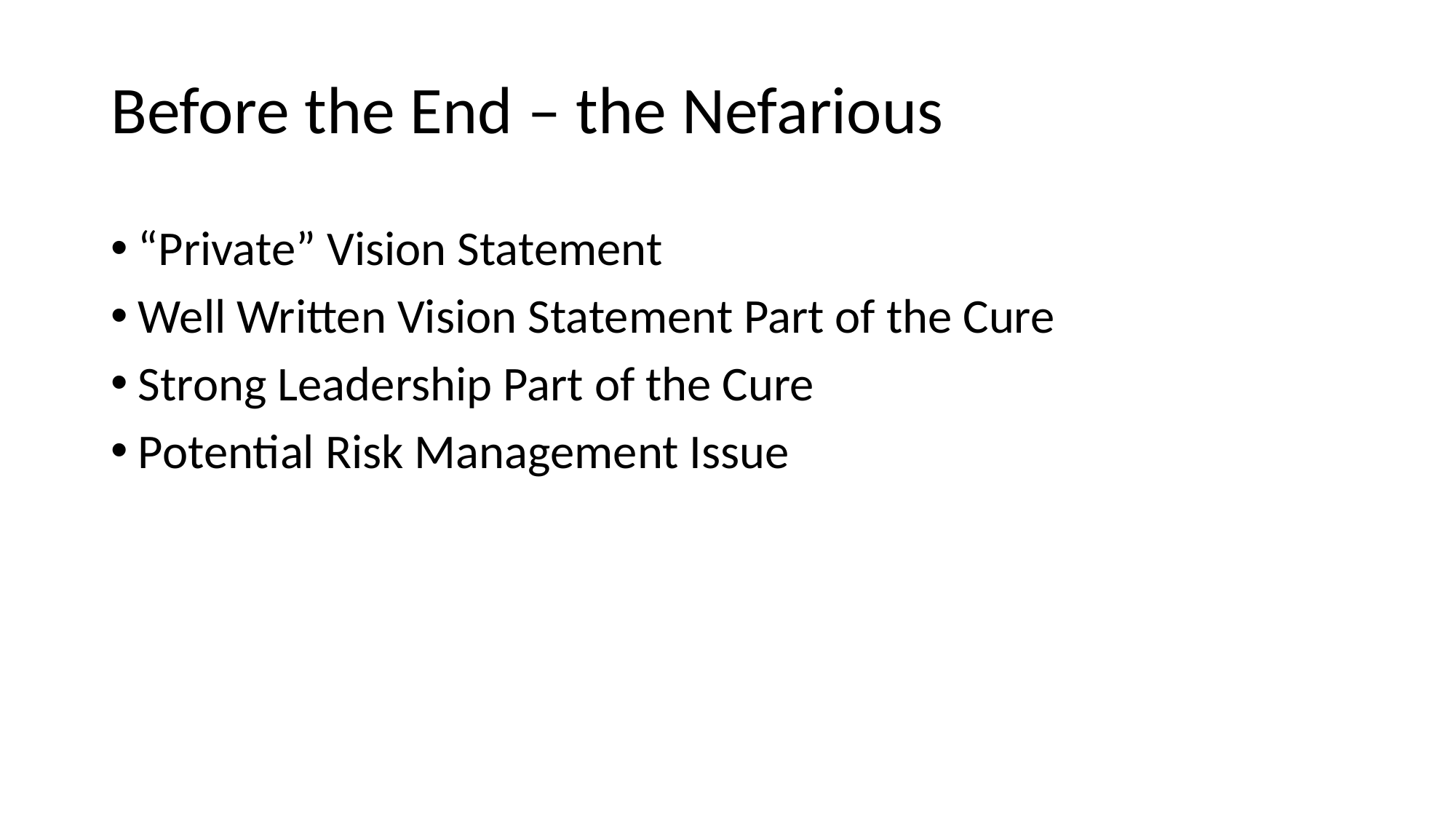

# Before the End – the Nefarious
“Private” Vision Statement
Well Written Vision Statement Part of the Cure
Strong Leadership Part of the Cure
Potential Risk Management Issue